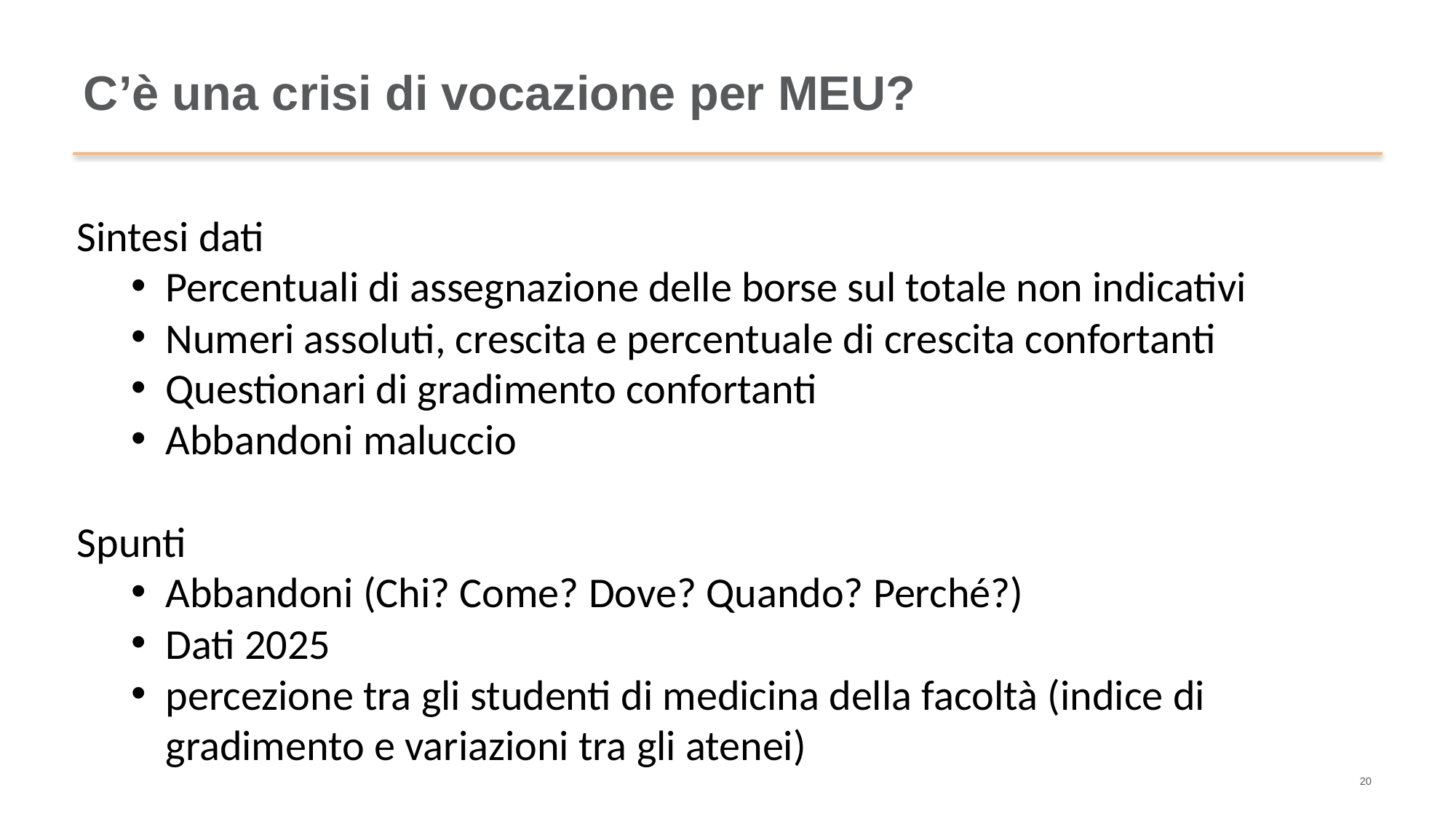

# C’è una crisi di vocazione per MEU?
Sintesi dati
Percentuali di assegnazione delle borse sul totale non indicativi
Numeri assoluti, crescita e percentuale di crescita confortanti
Questionari di gradimento confortanti
Abbandoni maluccio

Spunti
Abbandoni (Chi? Come? Dove? Quando? Perché?)
Dati 2025
percezione tra gli studenti di medicina della facoltà (indice di gradimento e variazioni tra gli atenei)
20